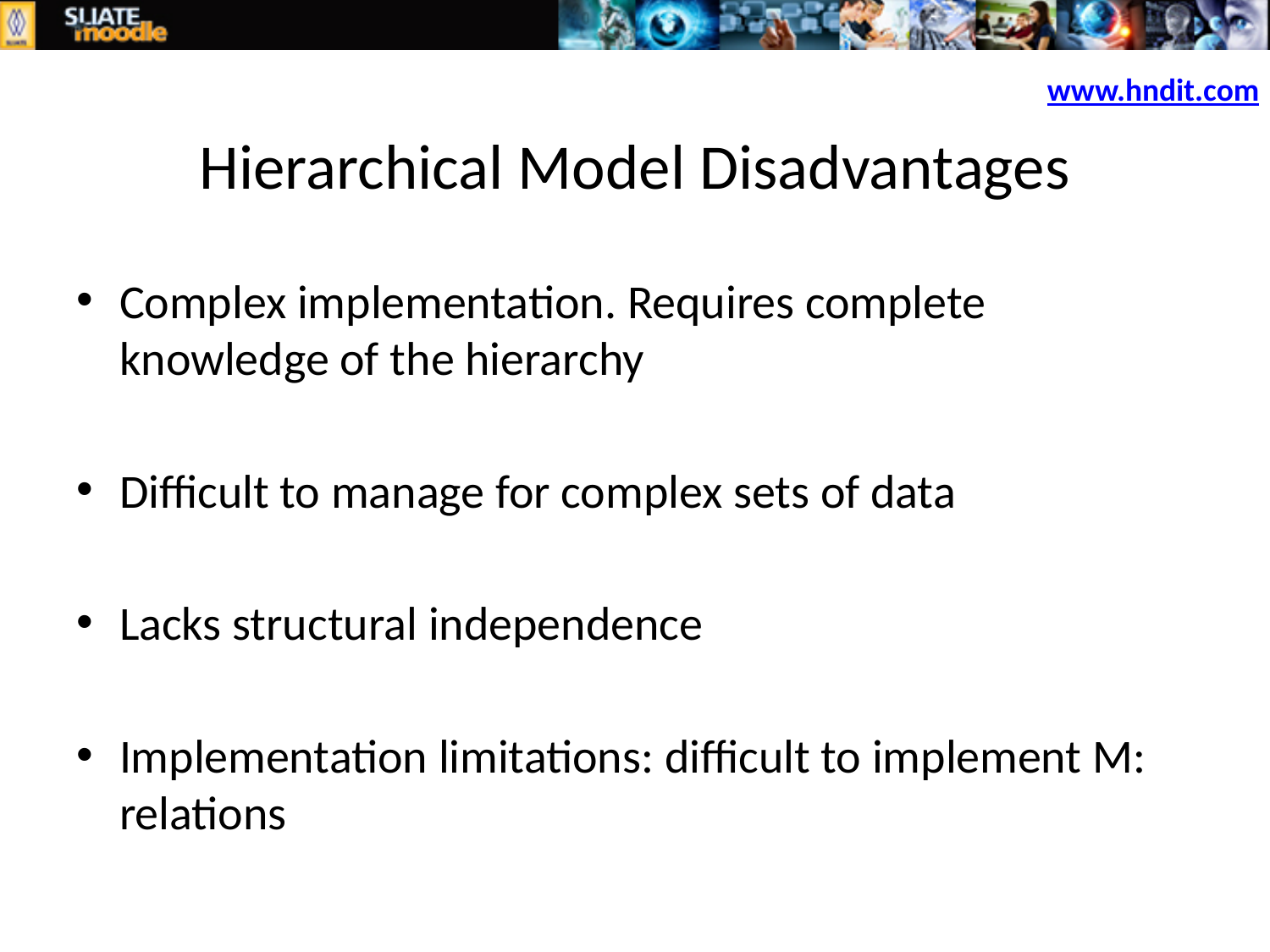

www.hndit.com
# Hierarchical Model Disadvantages
Complex implementation. Requires complete knowledge of the hierarchy

Difficult to manage for complex sets of data

Lacks structural independence

Implementation limitations: difficult to implement M: relations